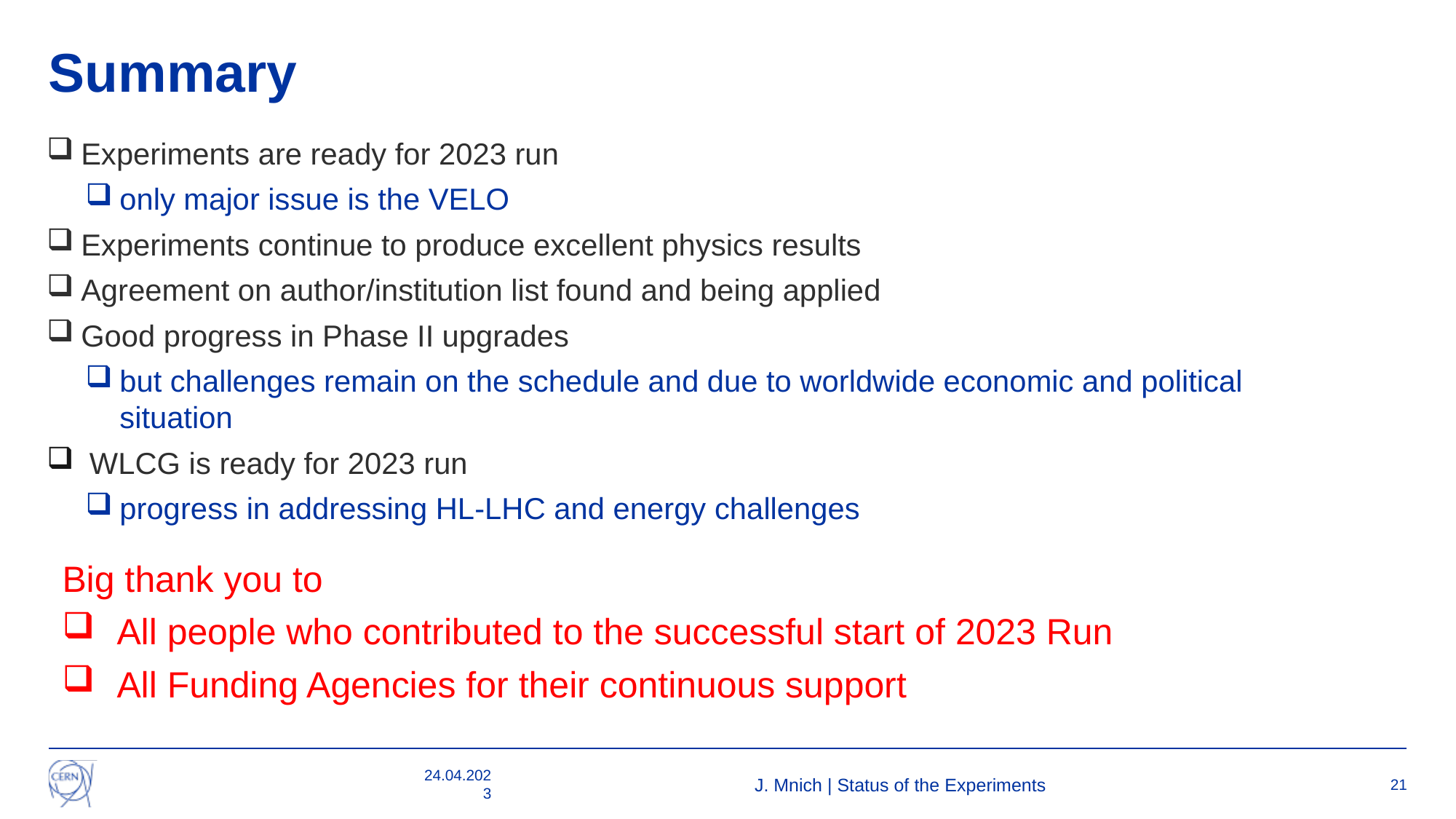

# Summary
Experiments are ready for 2023 run
only major issue is the VELO
Experiments continue to produce excellent physics results
Agreement on author/institution list found and being applied
Good progress in Phase II upgrades
but challenges remain on the schedule and due to worldwide economic and political situation
 WLCG is ready for 2023 run
progress in addressing HL-LHC and energy challenges

Big thank you to
All people who contributed to the successful start of 2023 Run
All Funding Agencies for their continuous support
24.04.2023
J. Mnich | Status of the Experiments
21